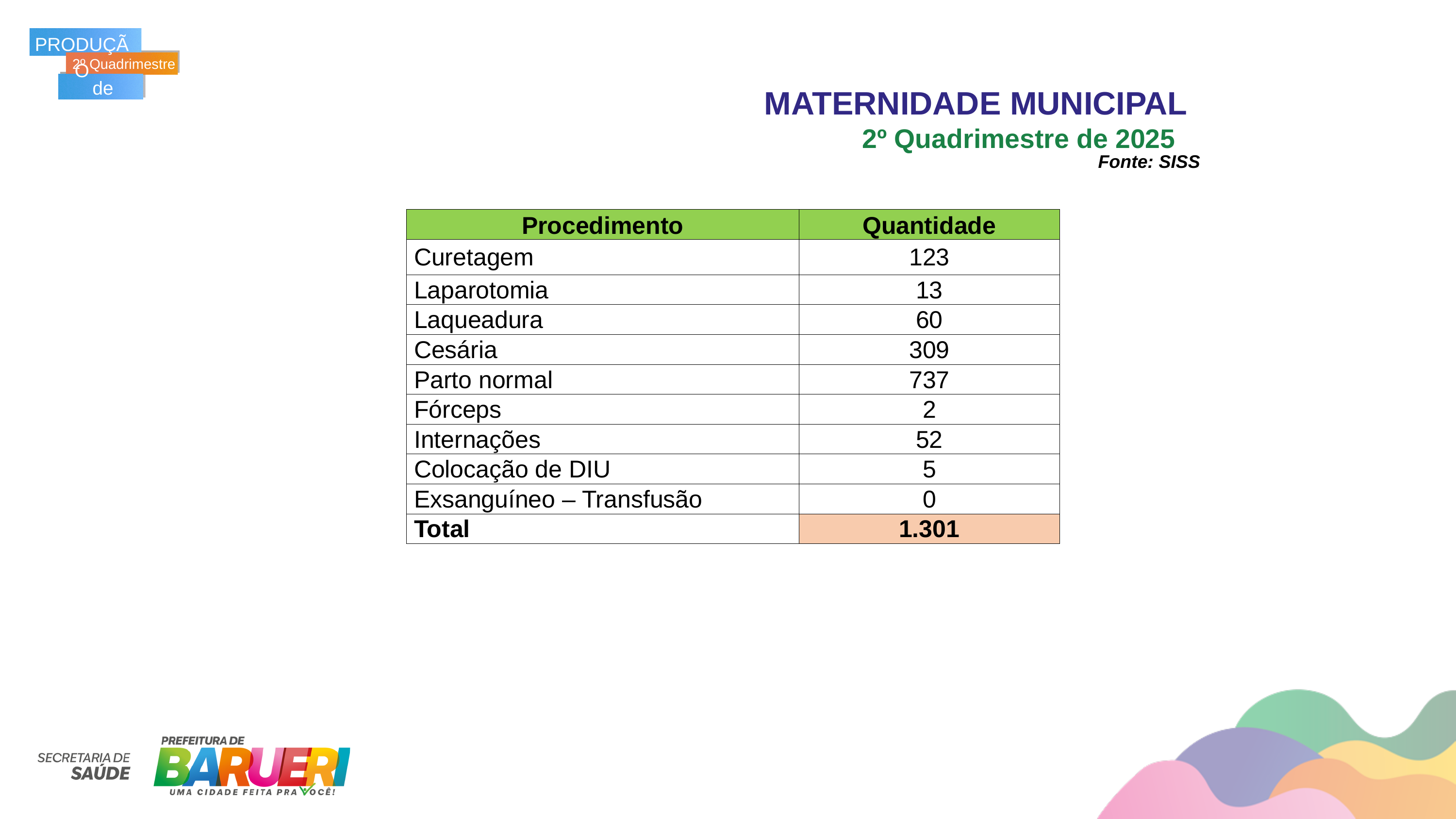

PRODUÇÃO

2º Quadrimestre

de 2025

MATERNIDADE MUNICIPAL
2º Quadrimestre de 2025
Fonte: SISS
| Procedimento | Quantidade |
| --- | --- |
| Curetagem | 123 |
| Laparotomia | 13 |
| Laqueadura | 60 |
| Cesária | 309 |
| Parto normal | 737 |
| Fórceps | 2 |
| Internações | 52 |
| Colocação de DIU | 5 |
| Exsanguíneo – Transfusão | 0 |
| Total | 1.301 |